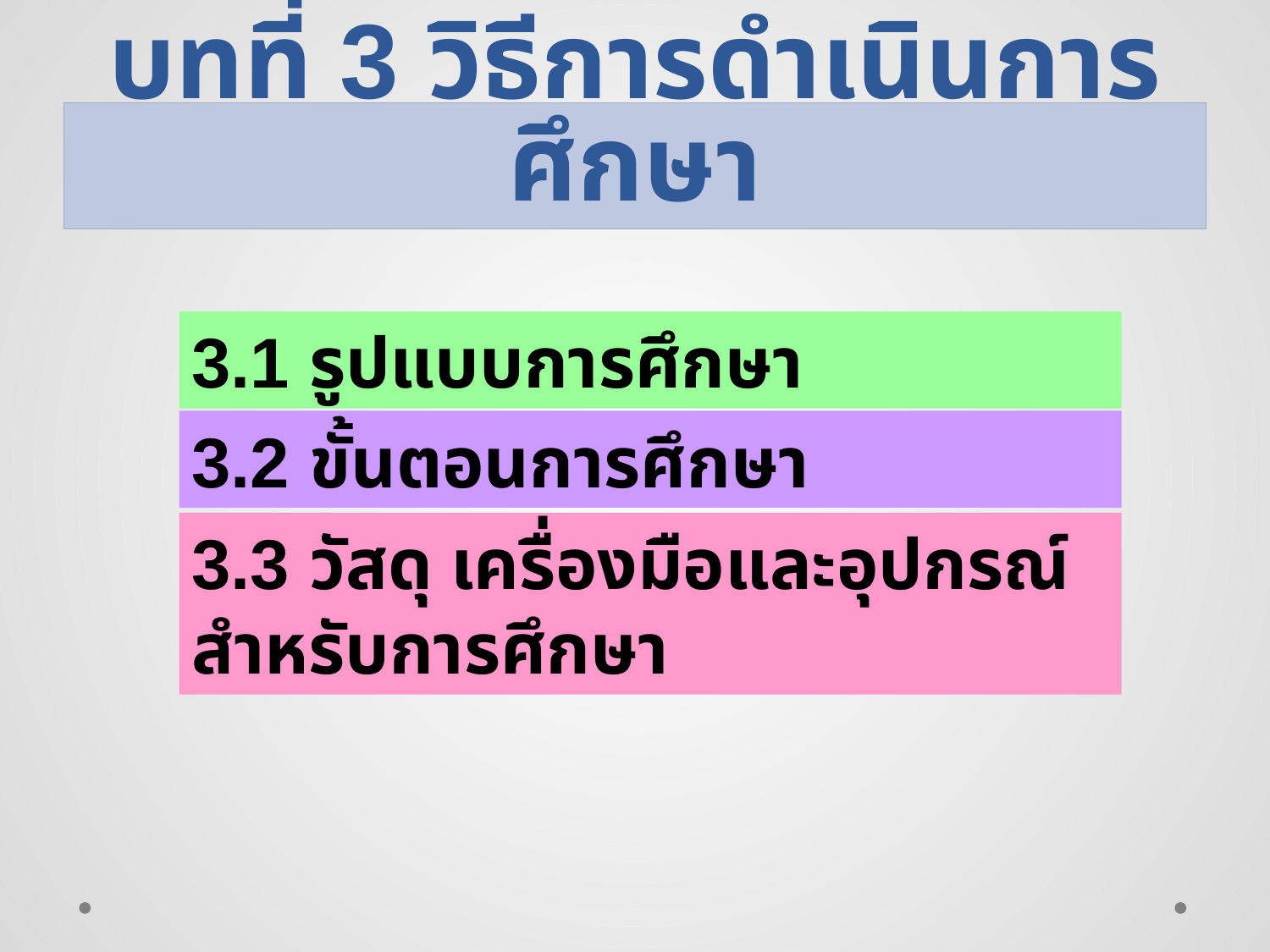

# บทที่ 3 วิธีการดำเนินการศึกษา
3.1 รูปแบบการศึกษา
3.2 ขั้นตอนการศึกษา
3.3 วัสดุ เครื่องมือและอุปกรณ์สำหรับการศึกษา